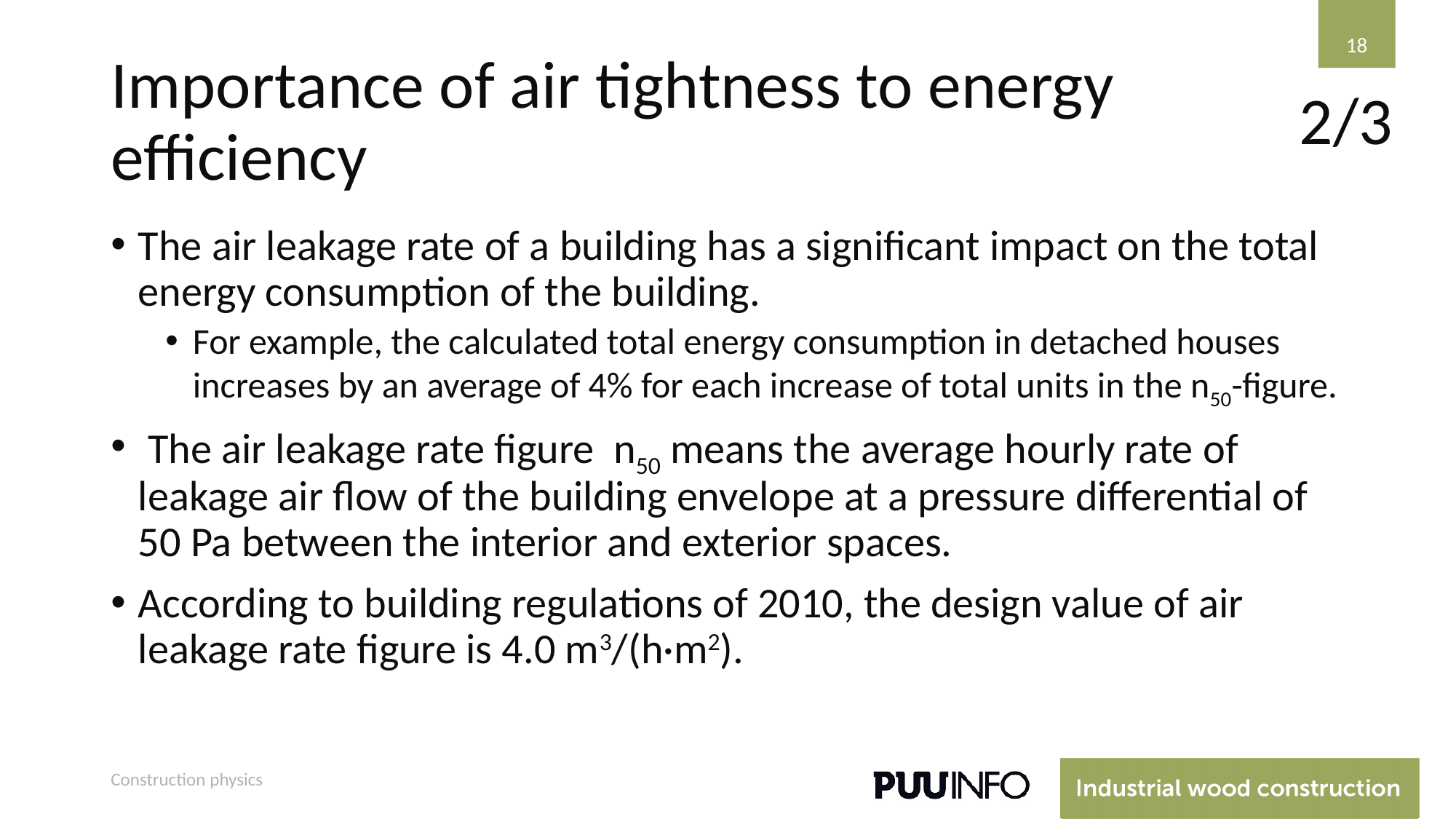

18
# Importance of air tightness to energy efficiency
2/3
The air leakage rate of a building has a significant impact on the total energy consumption of the building.
For example, the calculated total energy consumption in detached houses increases by an average of 4% for each increase of total units in the n50-figure.
 The air leakage rate figure  n50 means the average hourly rate of leakage air flow of the building envelope at a pressure differential of 50 Pa between the interior and exterior spaces.
According to building regulations of 2010, the design value of air leakage rate figure is 4.0 m3/(h·m2).
Construction physics